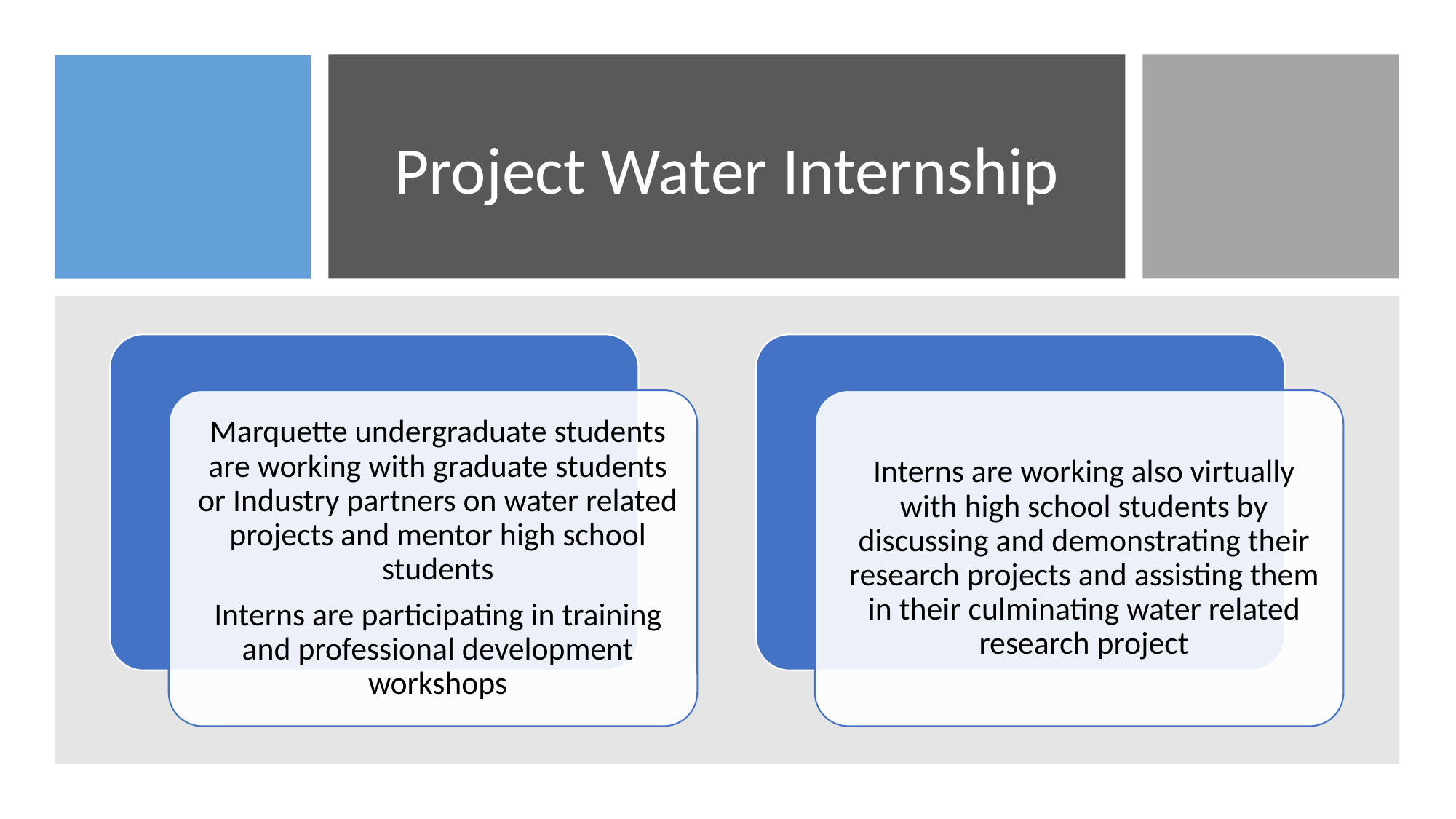

# Project Water Internship

Marquette undergraduate students are working with graduate students or Industry partners on water related projects and mentor high school students
Interns are participating in training and professional development workshops
Interns are working also virtually with high school students by discussing and demonstrating their research projects and assisting them in their culminating water related research project